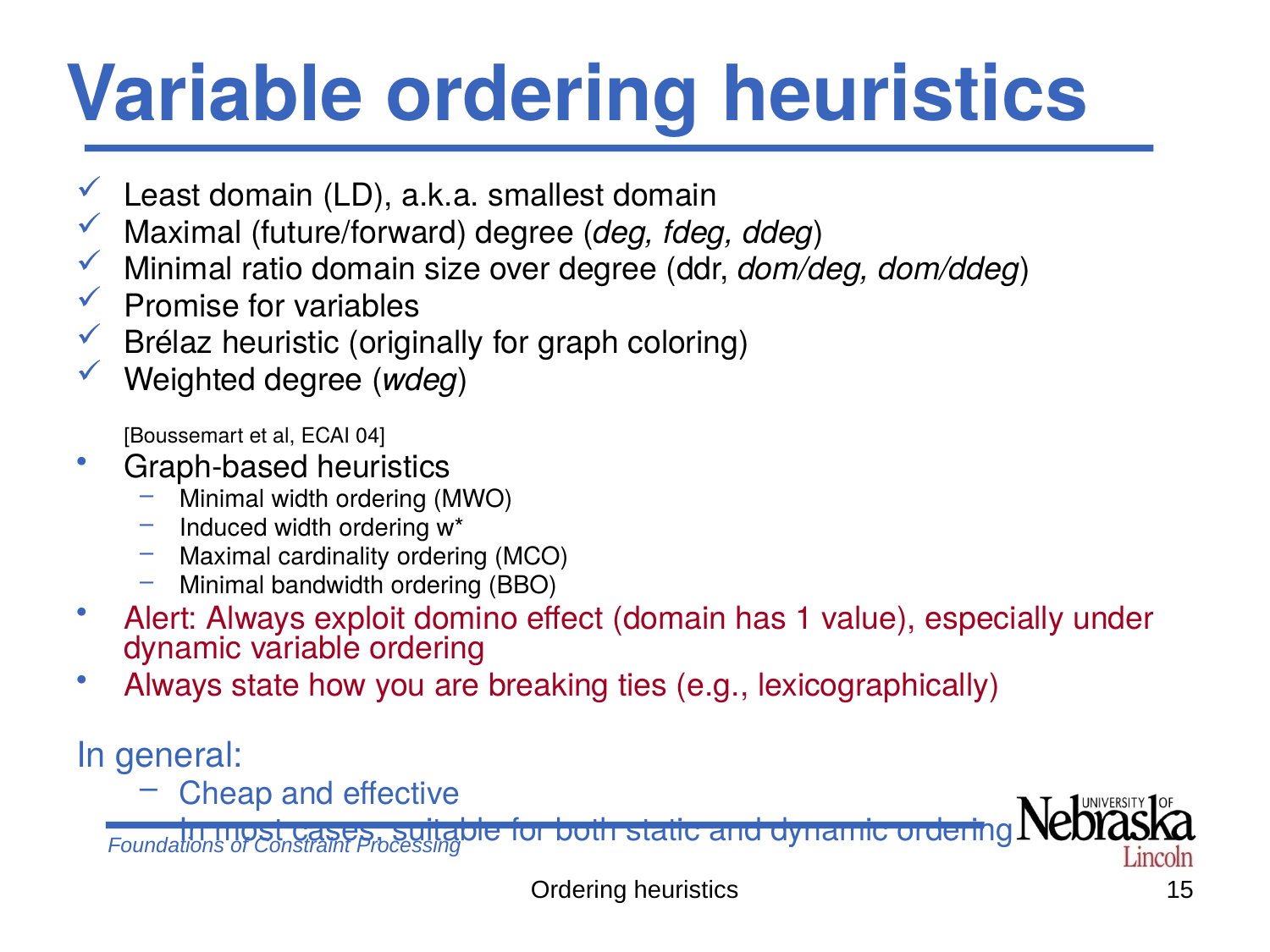

# Variable ordering heuristics
Least domain (LD), a.k.a. smallest domain
Maximal (future/forward) degree (deg, fdeg, ddeg)
Minimal ratio domain size over degree (ddr, dom/deg, dom/ddeg)
Promise for variables
Brélaz heuristic (originally for graph coloring)
Weighted degree (wdeg) 	[Boussemart et al, ECAI 04]
Graph-based heuristics
Minimal width ordering (MWO)
Induced width ordering w*
Maximal cardinality ordering (MCO)
Minimal bandwidth ordering (BBO)
Alert: Always exploit domino effect (domain has 1 value), especially under dynamic variable ordering
Always state how you are breaking ties (e.g., lexicographically)
In general:
Cheap and effective
In most cases, suitable for both static and dynamic ordering
Ordering heuristics
15